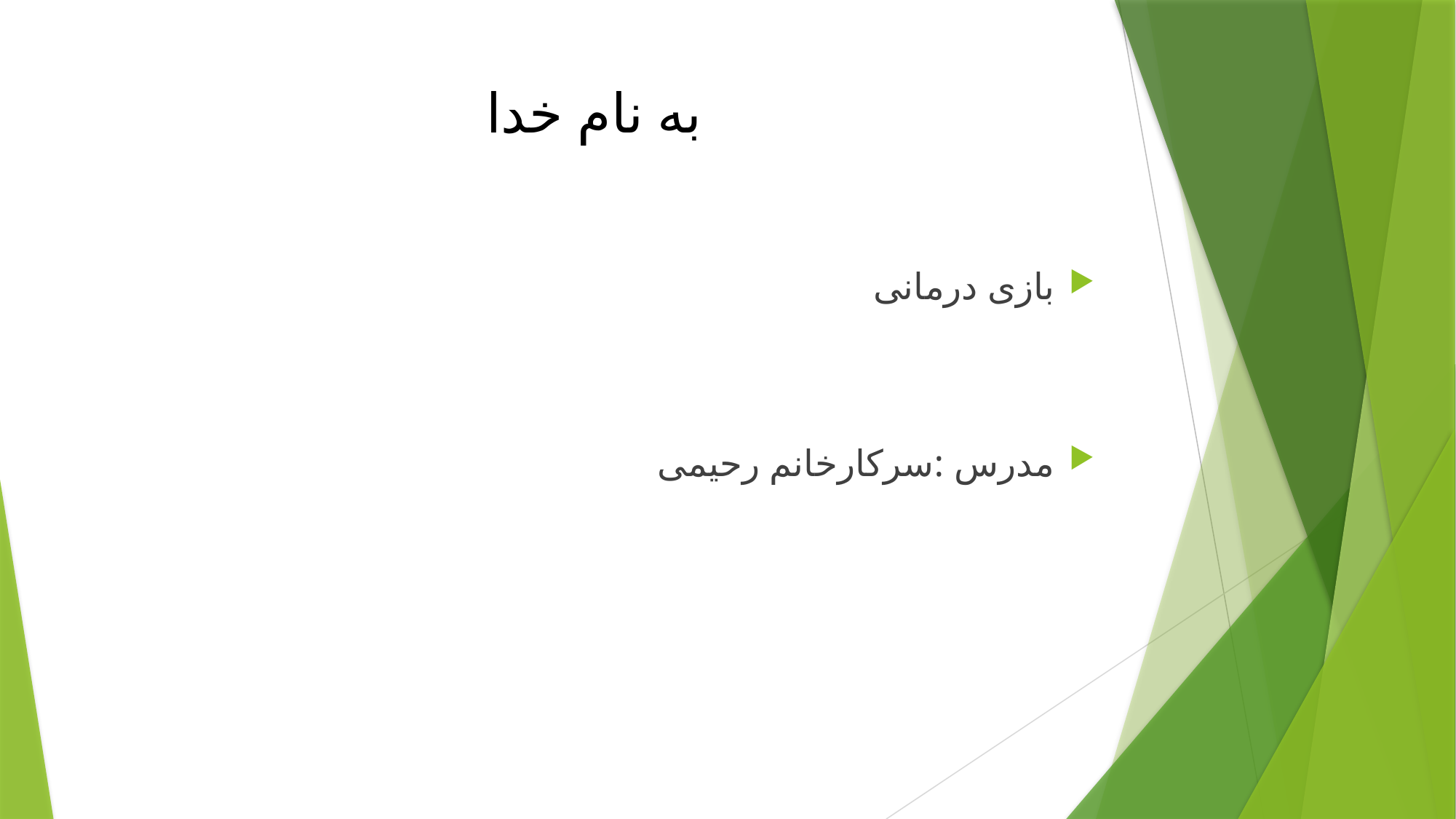

# به نام خدا
بازی درمانی

مدرس :سرکارخانم رحیمی